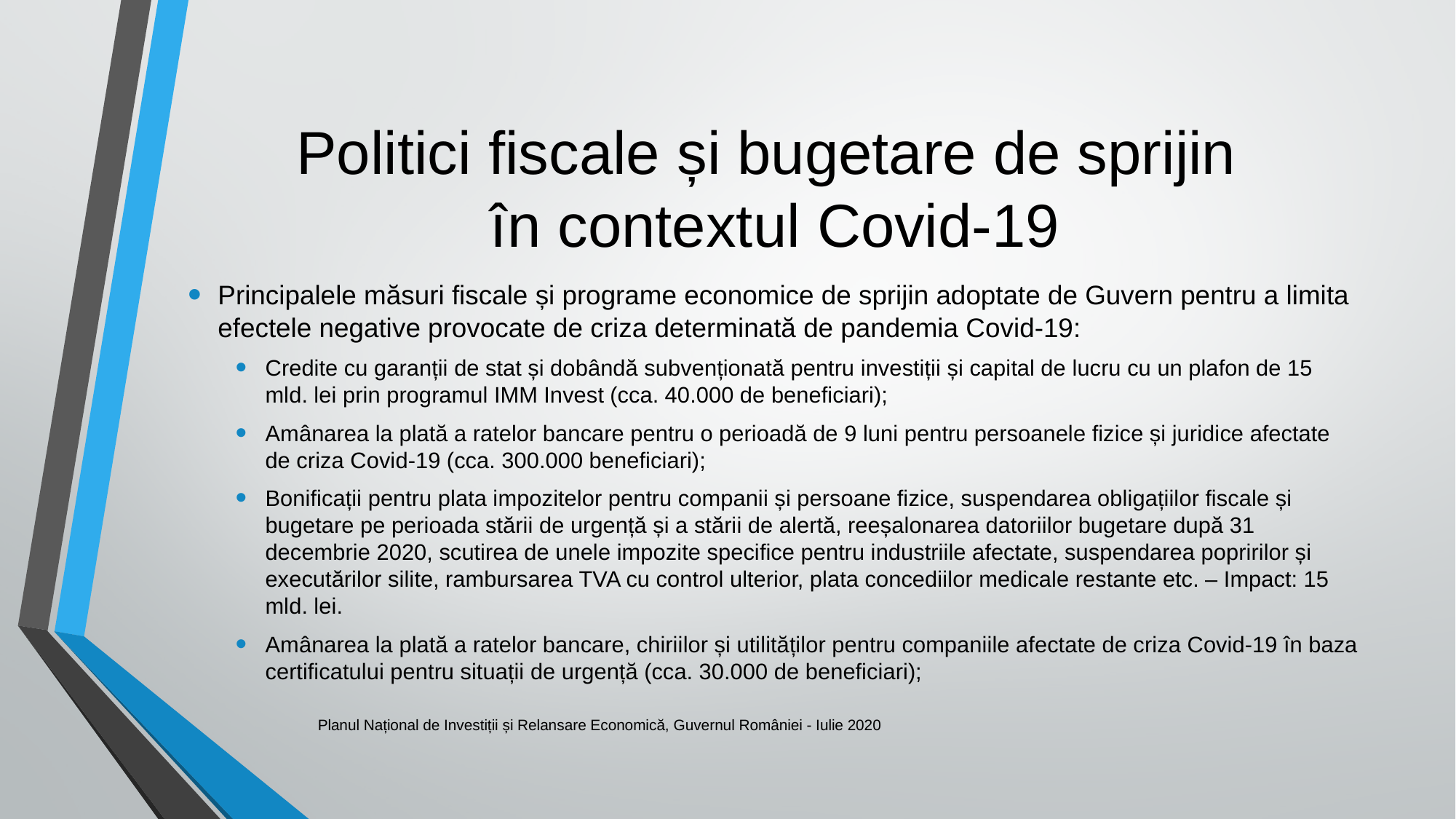

# Politici fiscale și bugetare de sprijin în contextul Covid-19
Principalele măsuri fiscale și programe economice de sprijin adoptate de Guvern pentru a limita efectele negative provocate de criza determinată de pandemia Covid-19:
Credite cu garanții de stat și dobândă subvenționată pentru investiții și capital de lucru cu un plafon de 15 mld. lei prin programul IMM Invest (cca. 40.000 de beneficiari);
Amânarea la plată a ratelor bancare pentru o perioadă de 9 luni pentru persoanele fizice și juridice afectate de criza Covid-19 (cca. 300.000 beneficiari);
Bonificații pentru plata impozitelor pentru companii și persoane fizice, suspendarea obligațiilor fiscale și bugetare pe perioada stării de urgență și a stării de alertă, reeșalonarea datoriilor bugetare după 31 decembrie 2020, scutirea de unele impozite specifice pentru industriile afectate, suspendarea popririlor și executărilor silite, rambursarea TVA cu control ulterior, plata concediilor medicale restante etc. – Impact: 15 mld. lei.
Amânarea la plată a ratelor bancare, chiriilor și utilităților pentru companiile afectate de criza Covid-19 în baza certificatului pentru situații de urgență (cca. 30.000 de beneficiari);
Planul Național de Investiții și Relansare Economică, Guvernul României - Iulie 2020